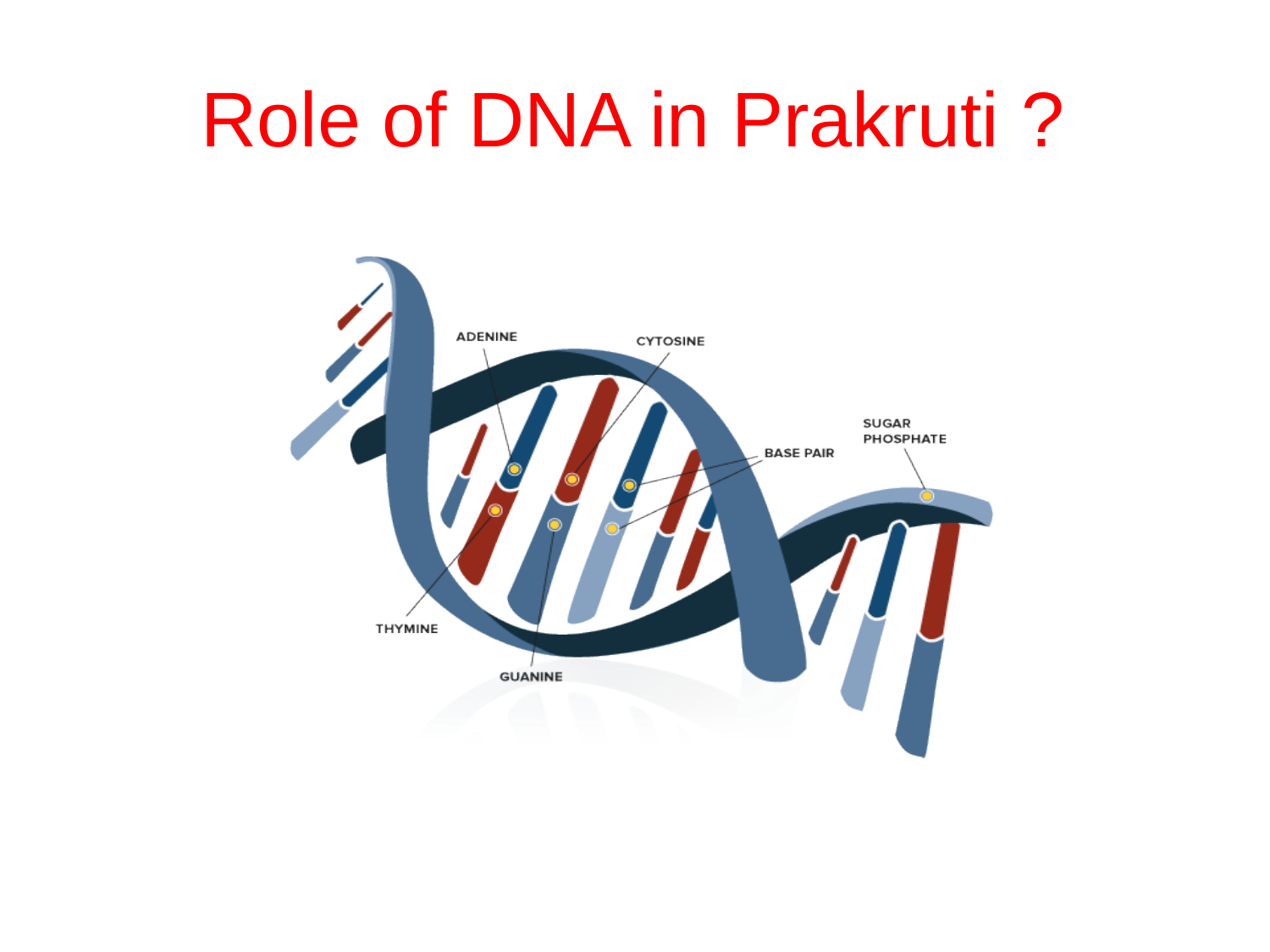

# Role of DNA in Prakruti ?